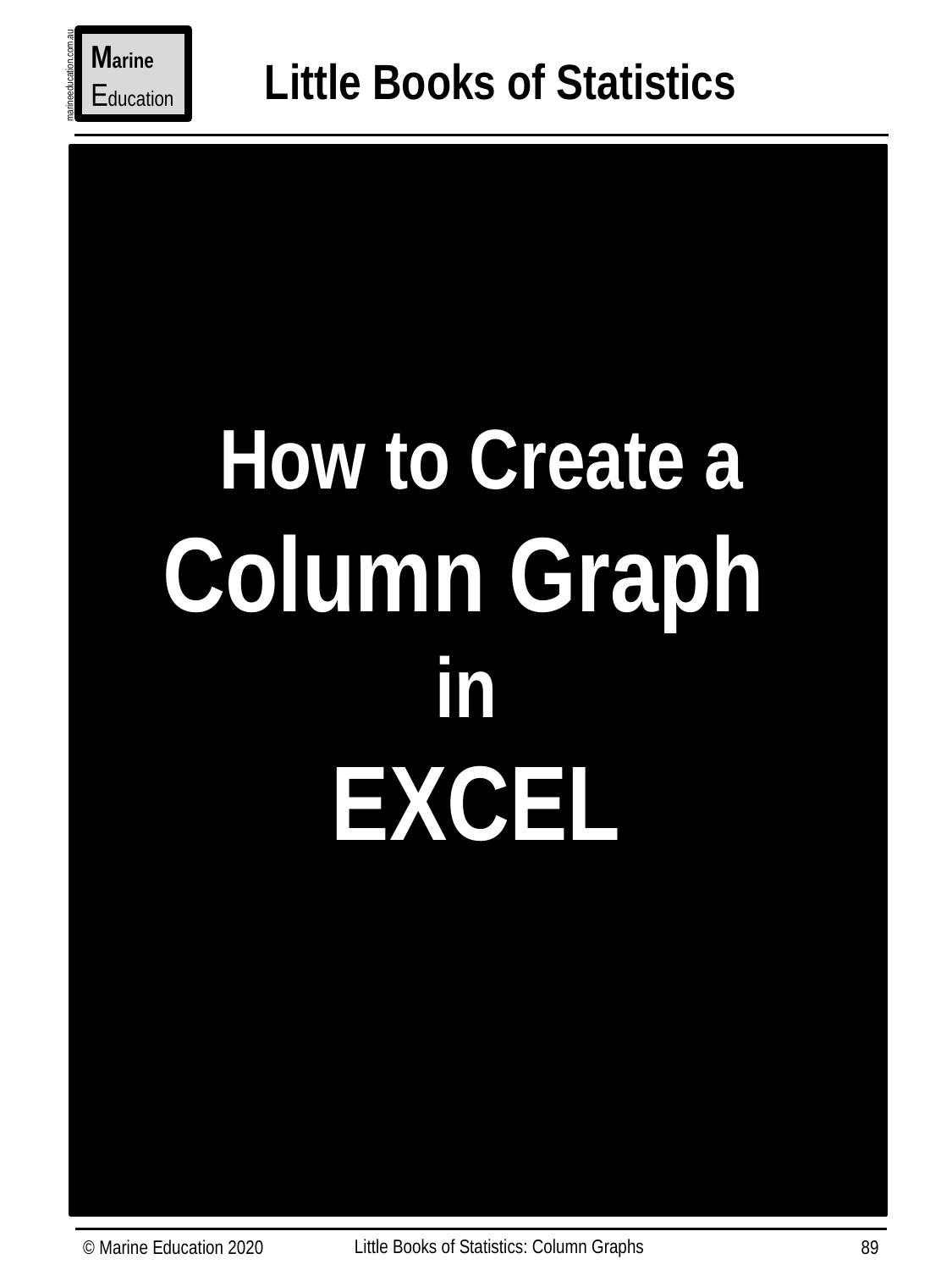

Marine
Education
marineeducation.com.au
Little Books of Statistics

 How to Create a Column Graph
in
EXCEL
Little Books of Statistics: Column Graphs
© Marine Education 2020
89